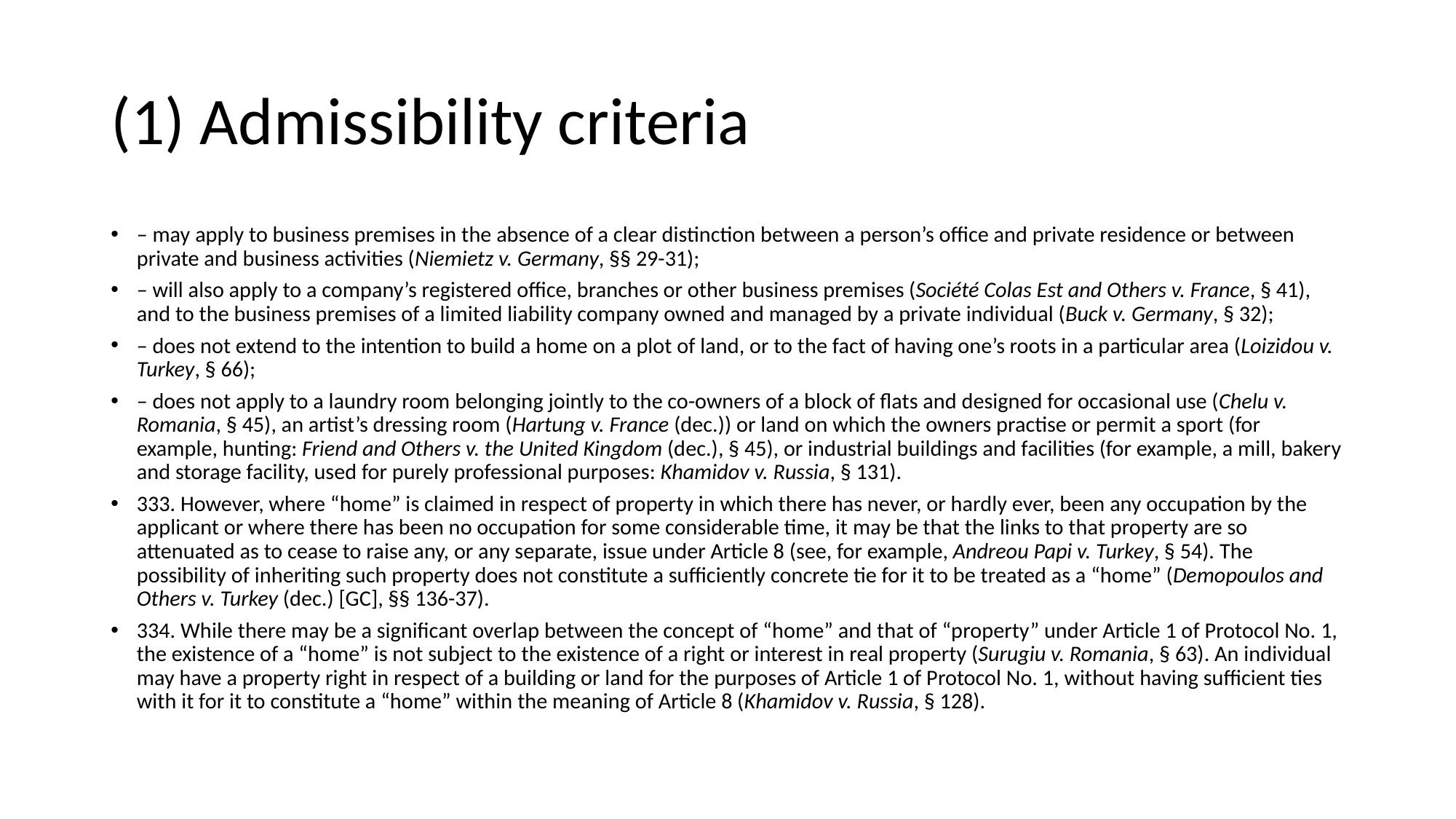

# (1) Admissibility criteria
– may apply to business premises in the absence of a clear distinction between a person’s office and private residence or between private and business activities (Niemietz v. Germany, §§ 29-31);
– will also apply to a company’s registered office, branches or other business premises (Société Colas Est and Others v. France, § 41), and to the business premises of a limited liability company owned and managed by a private individual (Buck v. Germany, § 32);
– does not extend to the intention to build a home on a plot of land, or to the fact of having one’s roots in a particular area (Loizidou v. Turkey, § 66);
– does not apply to a laundry room belonging jointly to the co-owners of a block of flats and designed for occasional use (Chelu v. Romania, § 45), an artist’s dressing room (Hartung v. France (dec.)) or land on which the owners practise or permit a sport (for example, hunting: Friend and Others v. the United Kingdom (dec.), § 45), or industrial buildings and facilities (for example, a mill, bakery and storage facility, used for purely professional purposes: Khamidov v. Russia, § 131).
333. However, where “home” is claimed in respect of property in which there has never, or hardly ever, been any occupation by the applicant or where there has been no occupation for some considerable time, it may be that the links to that property are so attenuated as to cease to raise any, or any separate, issue under Article 8 (see, for example, Andreou Papi v. Turkey, § 54). The possibility of inheriting such property does not constitute a sufficiently concrete tie for it to be treated as a “home” (Demopoulos and Others v. Turkey (dec.) [GC], §§ 136-37).
334. While there may be a significant overlap between the concept of “home” and that of “property” under Article 1 of Protocol No. 1, the existence of a “home” is not subject to the existence of a right or interest in real property (Surugiu v. Romania, § 63). An individual may have a property right in respect of a building or land for the purposes of Article 1 of Protocol No. 1, without having sufficient ties with it for it to constitute a “home” within the meaning of Article 8 (Khamidov v. Russia, § 128).